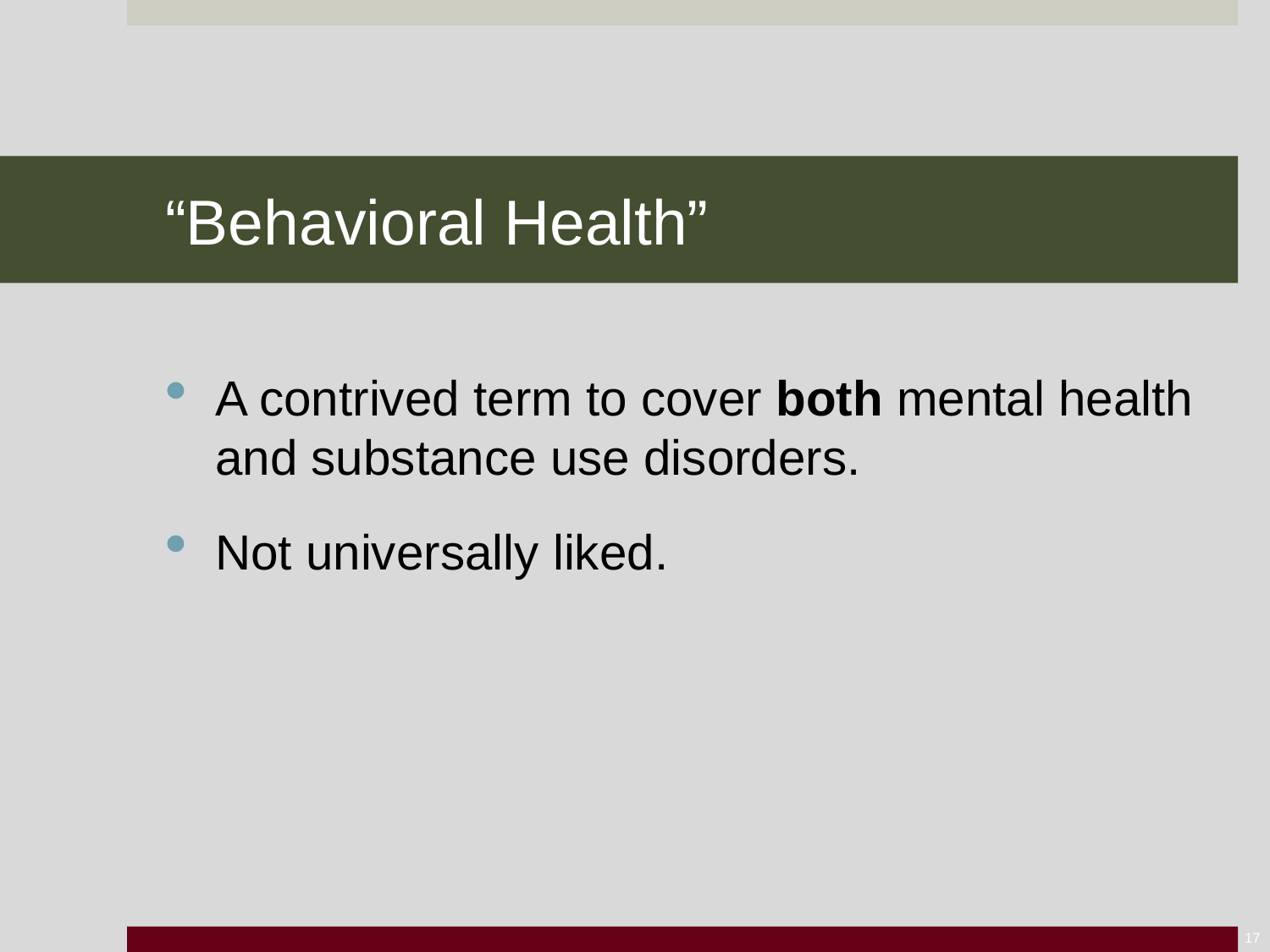

# “Behavioral Health”
A contrived term to cover both mental health and substance use disorders.
Not universally liked.
17